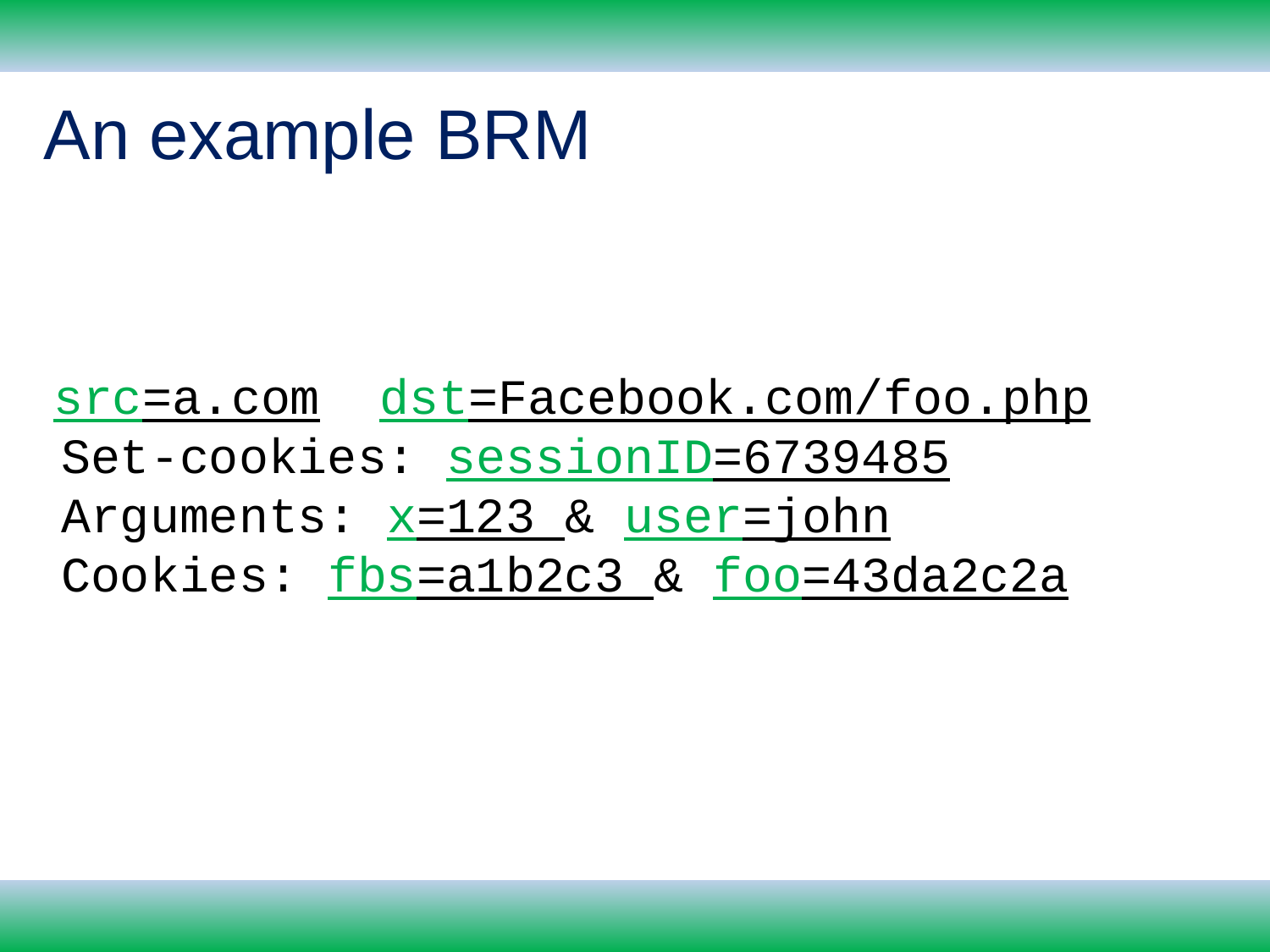

An example BRM

src=a.com  dst=Facebook.com/foo.php
Set-cookies: sessionID=6739485
Arguments: x=123 & user=john
Cookies: fbs=a1b2c3 & foo=43da2c2a